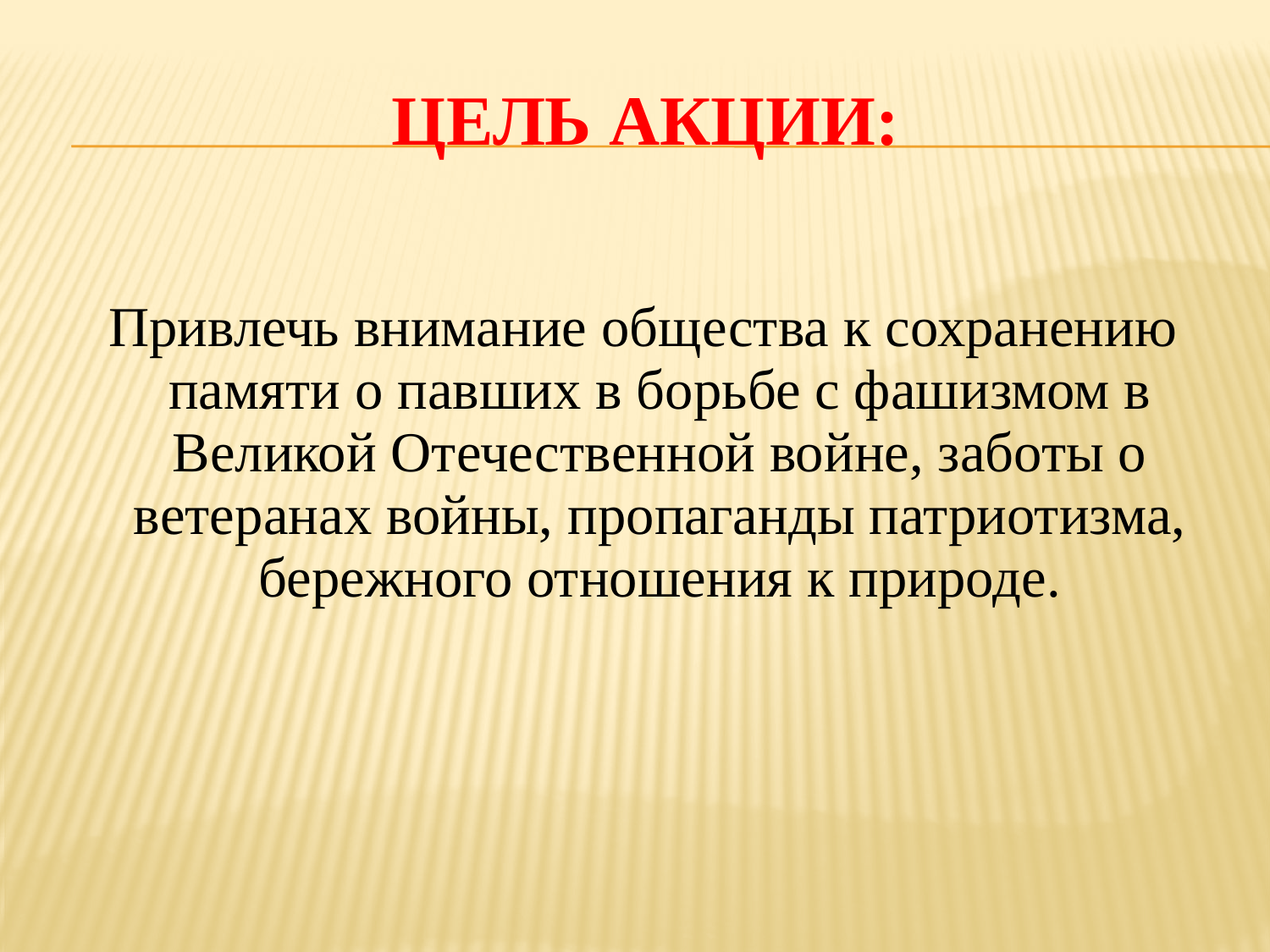

# Цель акции:

 Привлечь внимание общества к сохранению памяти о павших в борьбе с фашизмом в Великой Отечественной войне, заботы о ветеранах войны, пропаганды патриотизма, бережного отношения к природе.